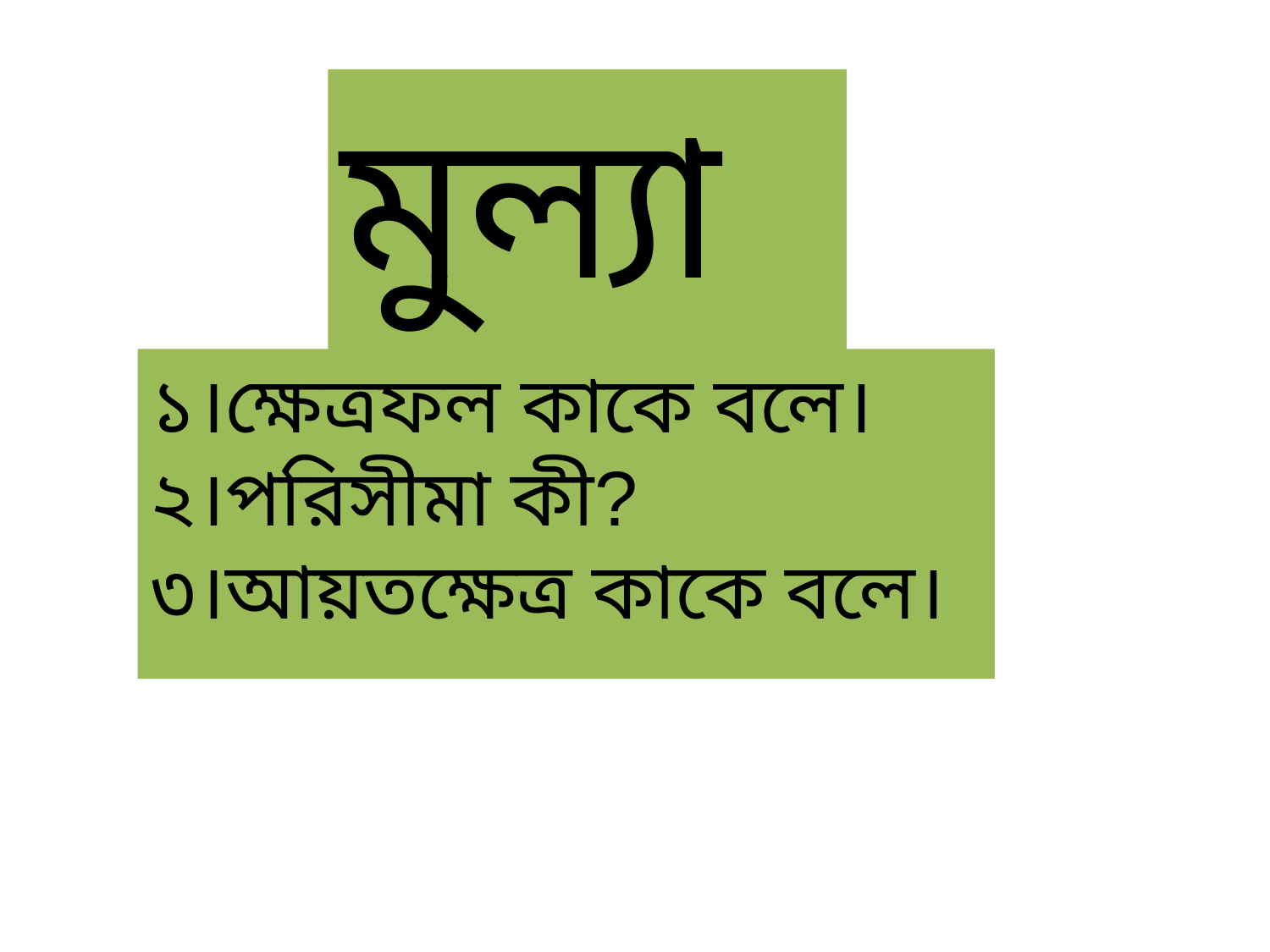

মুল্যায়ন
১।ক্ষেত্রফল কাকে বলে।
২।পরিসীমা কী?
৩।আয়তক্ষেত্র কাকে বলে।